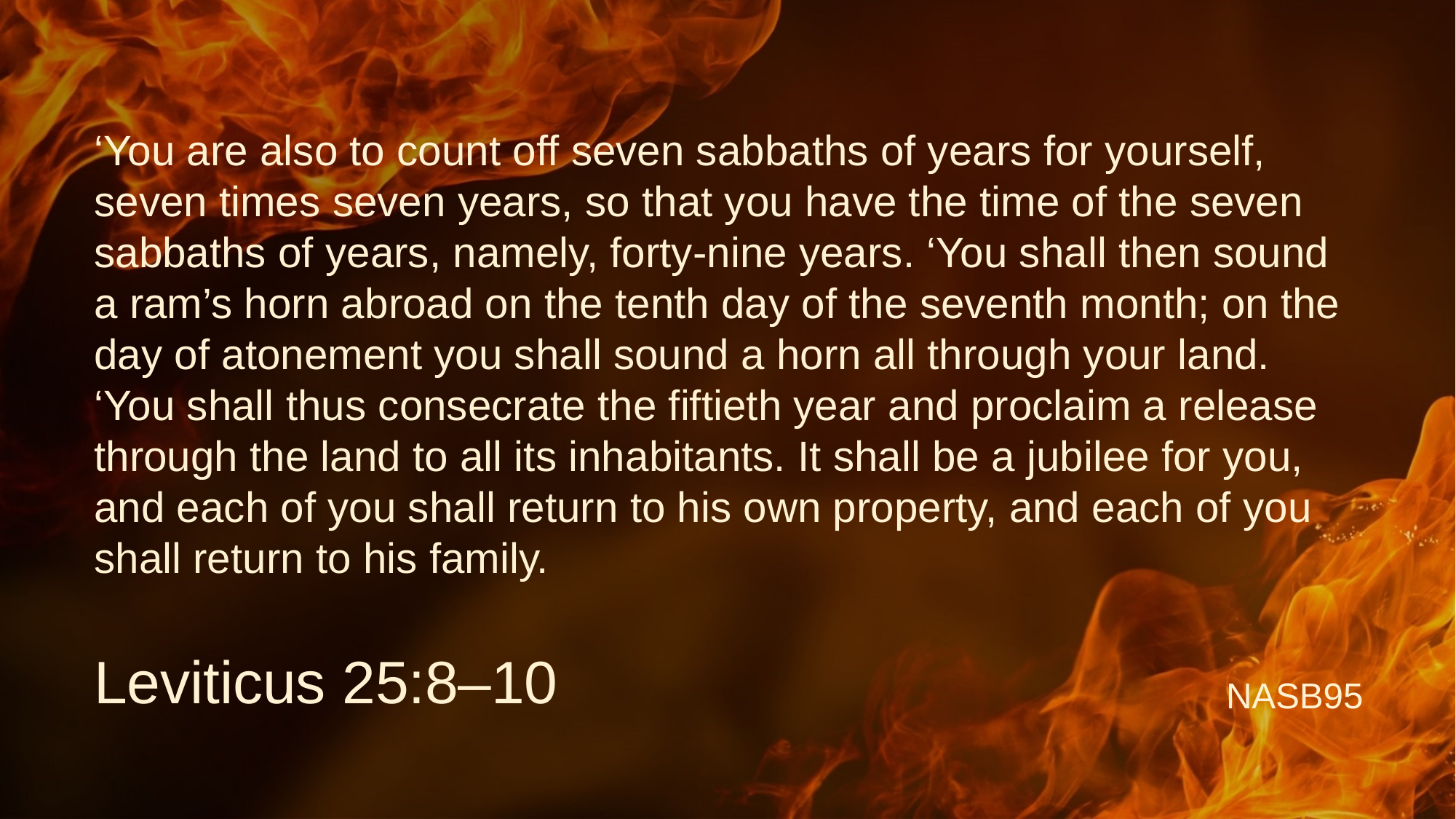

# ‘You are also to count off seven sabbaths of years for yourself, seven times seven years, so that you have the time of the seven sabbaths of years, namely, forty-nine years. ‘You shall then sound a ram’s horn abroad on the tenth day of the seventh month; on the day of atonement you shall sound a horn all through your land. ‘You shall thus consecrate the fiftieth year and proclaim a release through the land to all its inhabitants. It shall be a jubilee for you, and each of you shall return to his own property, and each of you shall return to his family.
Leviticus 25:8–10
NASB95